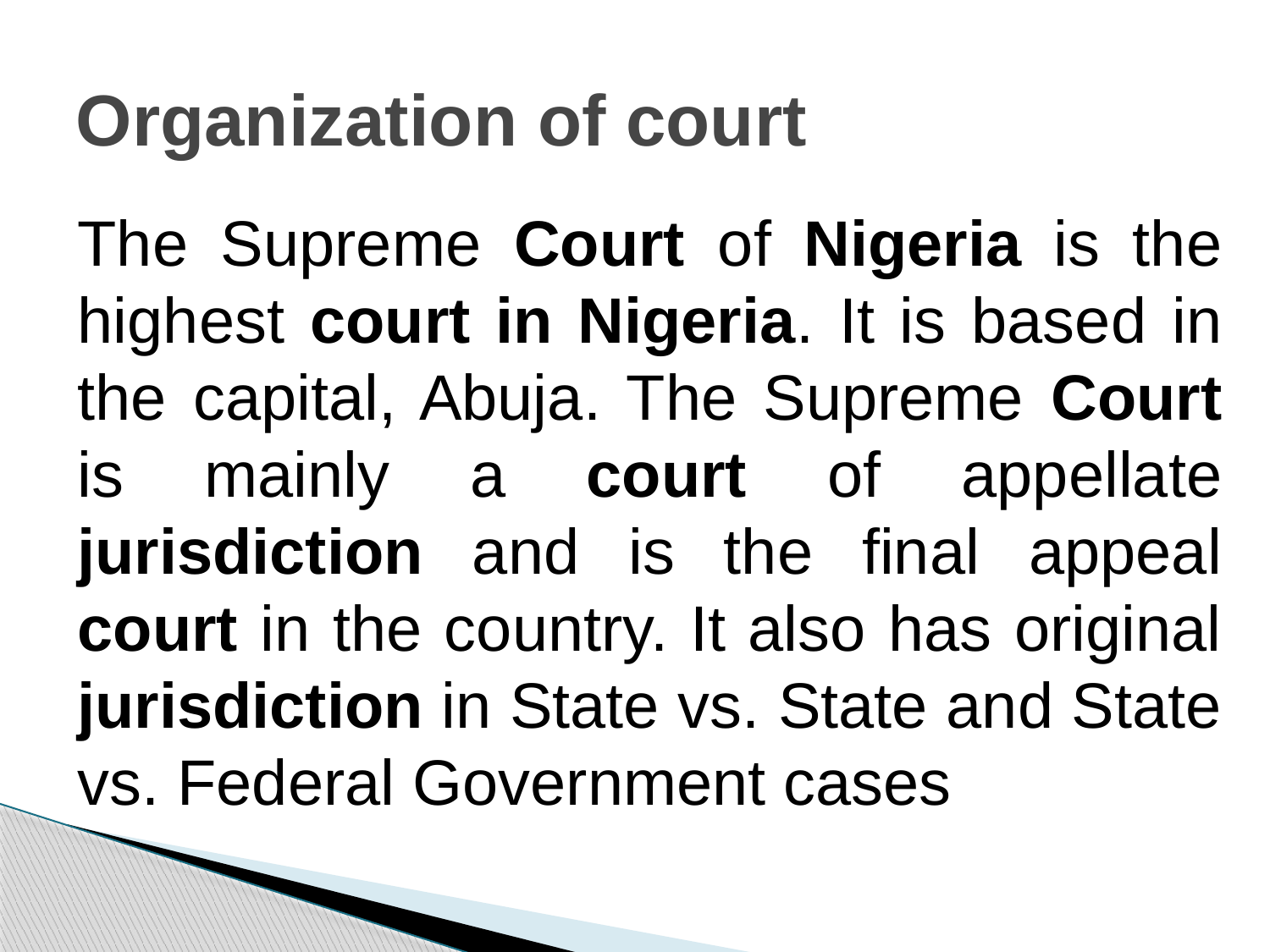

# Organization of court
The Supreme Court of Nigeria is the highest court in Nigeria. It is based in the capital, Abuja. The Supreme Court is mainly a court of appellate jurisdiction and is the final appeal court in the country. It also has original jurisdiction in State vs. State and State vs. Federal Government cases